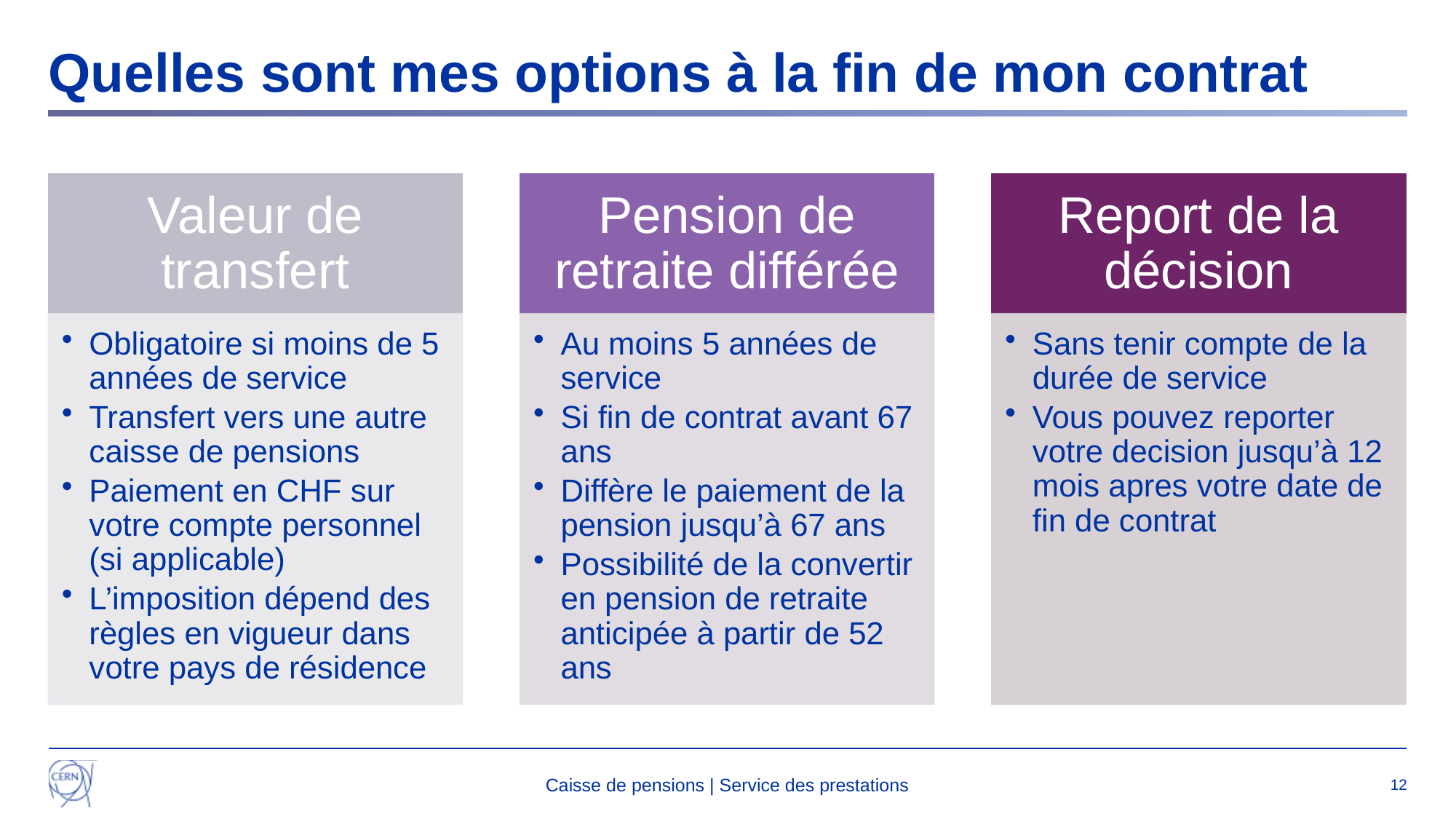

# Quelles sont mes options à la fin de mon contrat

Valeur de transfert
Obligatoire si moins de 5 années de service
Transfert vers une autre caisse de pensions
Paiement en CHF sur votre compte personnel (si applicable)
L’imposition dépend des règles en vigueur dans votre pays de résidence
Pension de retraite différée
Au moins 5 années de service
Si fin de contrat avant 67 ans
Diffère le paiement de la pension jusqu’à 67 ans
Possibilité de la convertir en pension de retraite anticipée à partir de 52 ans
Report de la décision
Sans tenir compte de la durée de service
Vous pouvez reporter votre decision jusqu’à 12 mois apres votre date de fin de contrat
Caisse de pensions | Service des prestations
12